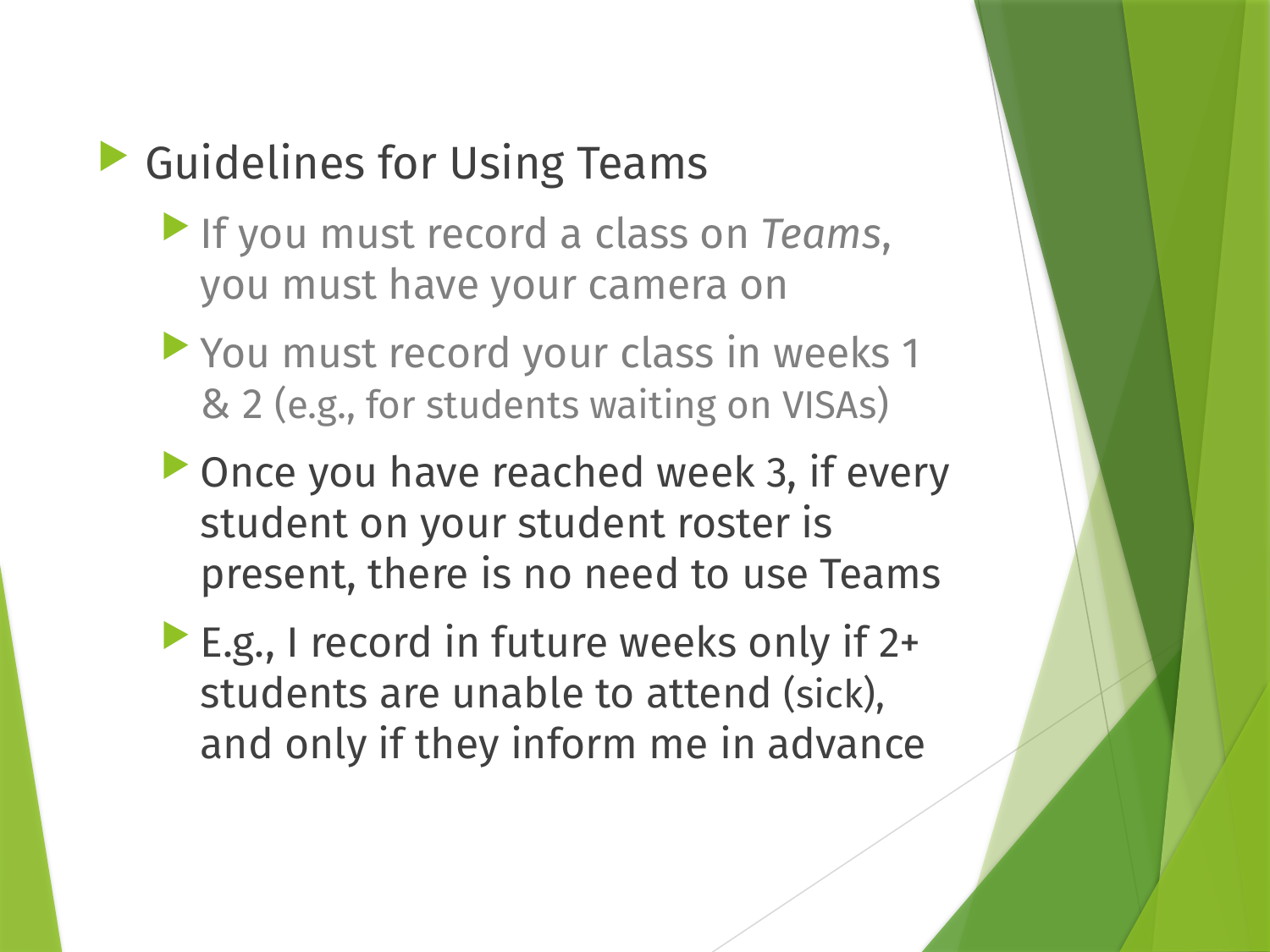

Guidelines for Using Teams
If you must record a class on Teams, you must have your camera on
You must record your class in weeks 1 & 2 (e.g., for students waiting on VISAs)
Once you have reached week 3, if every student on your student roster is present, there is no need to use Teams
E.g., I record in future weeks only if 2+ students are unable to attend (sick), and only if they inform me in advance